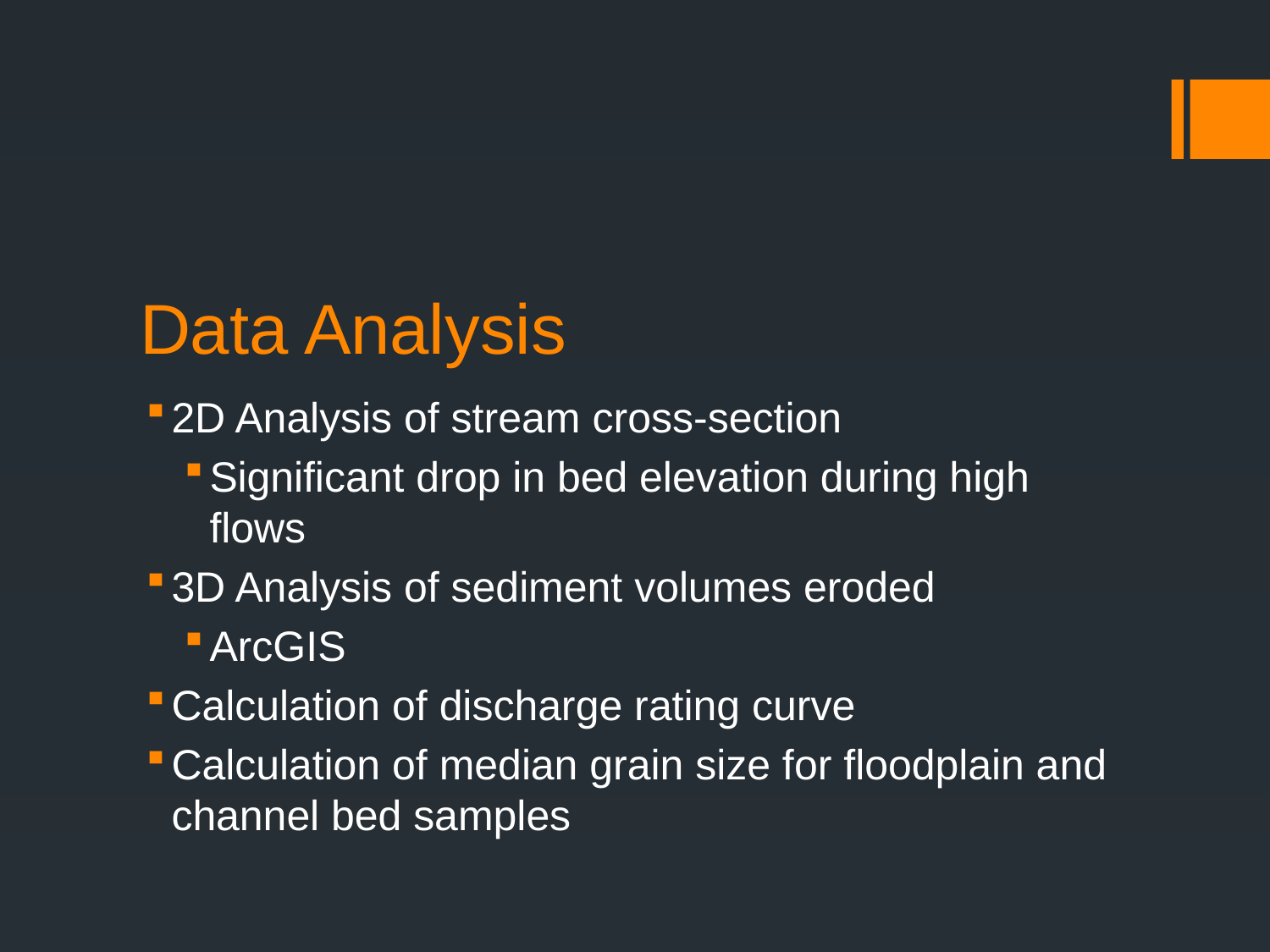

# Data Analysis
2D Analysis of stream cross-section
Significant drop in bed elevation during high flows
3D Analysis of sediment volumes eroded
ArcGIS
Calculation of discharge rating curve
Calculation of median grain size for floodplain and channel bed samples